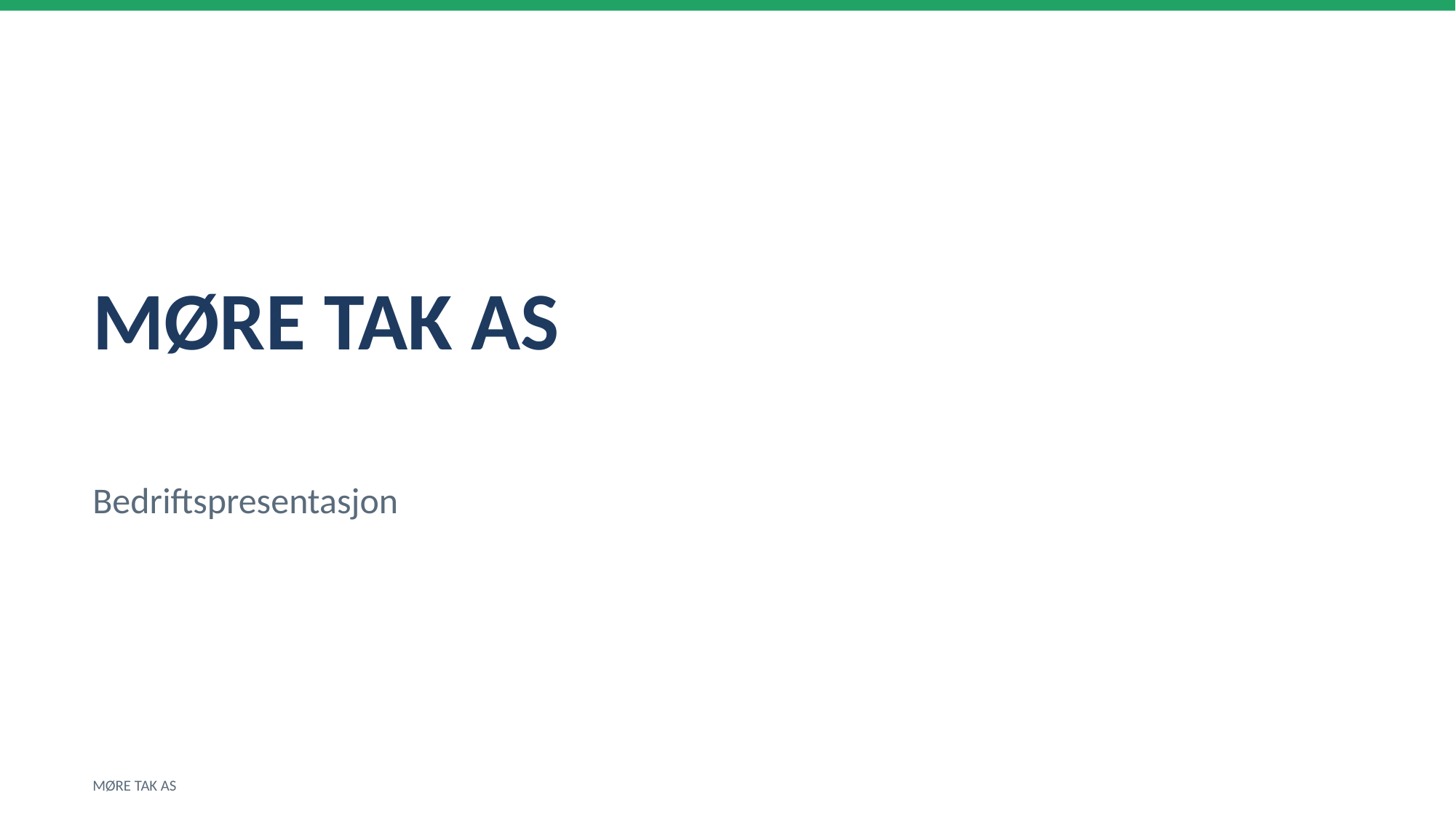

MØRE TAK AS
Bedriftspresentasjon
MØRE TAK AS